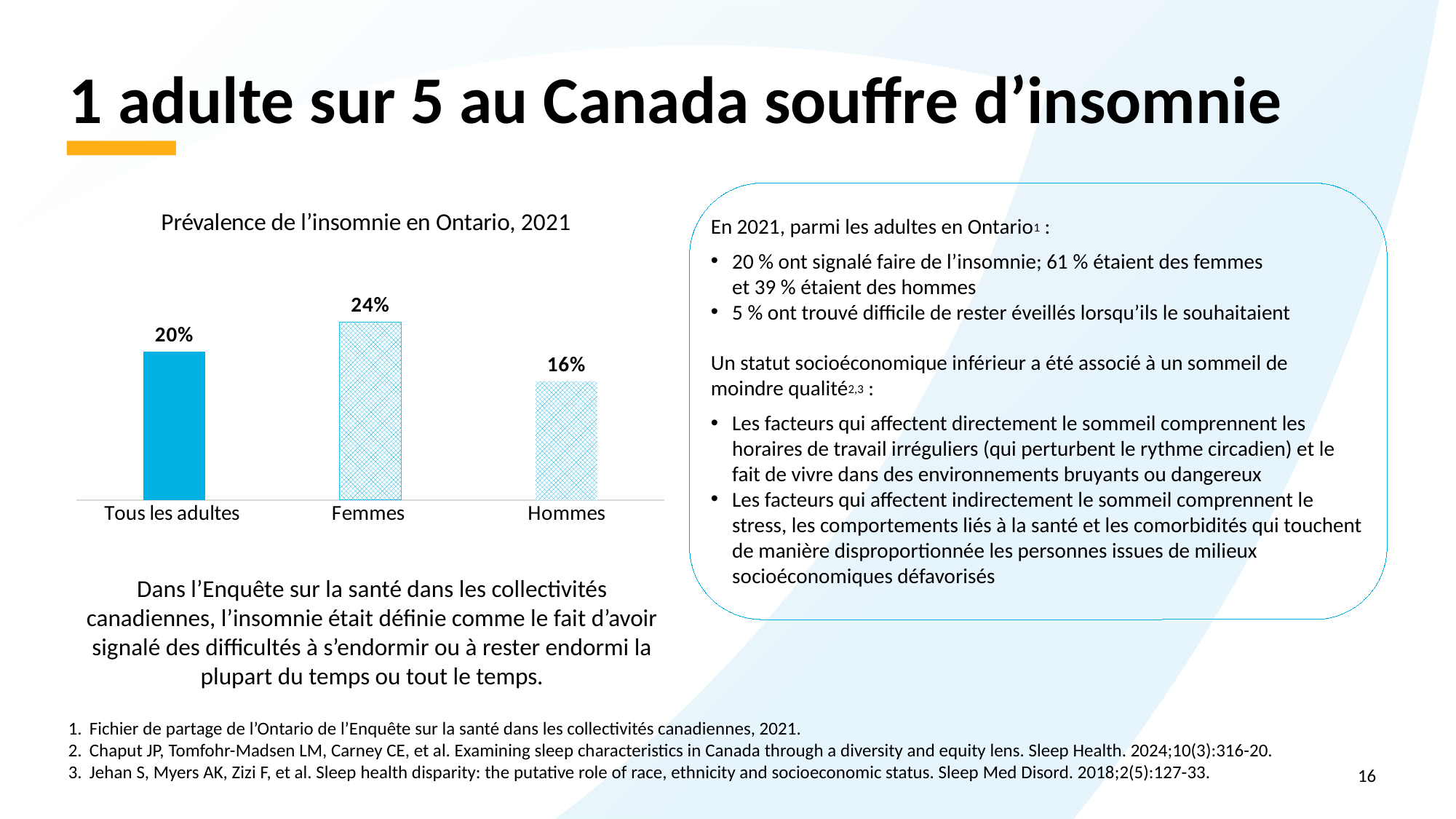

1 adulte sur 5 au Canada souffre d’insomnie

### Chart: Prévalence de l’insomnie en Ontario, 2021

| Category | Percentage |
|---|---|
| Tous les adultes  | 0.2 |
| Femmes  | 0.24 |
| Hommes | 0.16 |
En 2021, parmi les adultes en Ontario1 :
20 % ont signalé faire de l’insomnie; 61 % étaient des femmes
et 39 % étaient des hommes
5 % ont trouvé difficile de rester éveillés lorsqu’ils le souhaitaient

Un statut socioéconomique inférieur a été associé à un sommeil de moindre qualité2,3 :
Les facteurs qui affectent directement le sommeil comprennent les horaires de travail irréguliers (qui perturbent le rythme circadien) et le fait de vivre dans des environnements bruyants ou dangereux
Les facteurs qui affectent indirectement le sommeil comprennent le stress, les comportements liés à la santé et les comorbidités qui touchent de manière disproportionnée les personnes issues de milieux socioéconomiques défavorisés
Dans l’Enquête sur la santé dans les collectivités canadiennes, l’insomnie était définie comme le fait d’avoir signalé des difficultés à s’endormir ou à rester endormi la plupart du temps ou tout le temps.
1.	Fichier de partage de l’Ontario de l’Enquête sur la santé dans les collectivités canadiennes, 2021.
2.	Chaput JP, Tomfohr-Madsen LM, Carney CE, et al. Examining sleep characteristics in Canada through a diversity and equity lens. Sleep Health. 2024;10(3):316-20.
3.	Jehan S, Myers AK, Zizi F, et al. Sleep health disparity: the putative role of race, ethnicity and socioeconomic status. Sleep Med Disord. 2018;2(5):127-33.
16